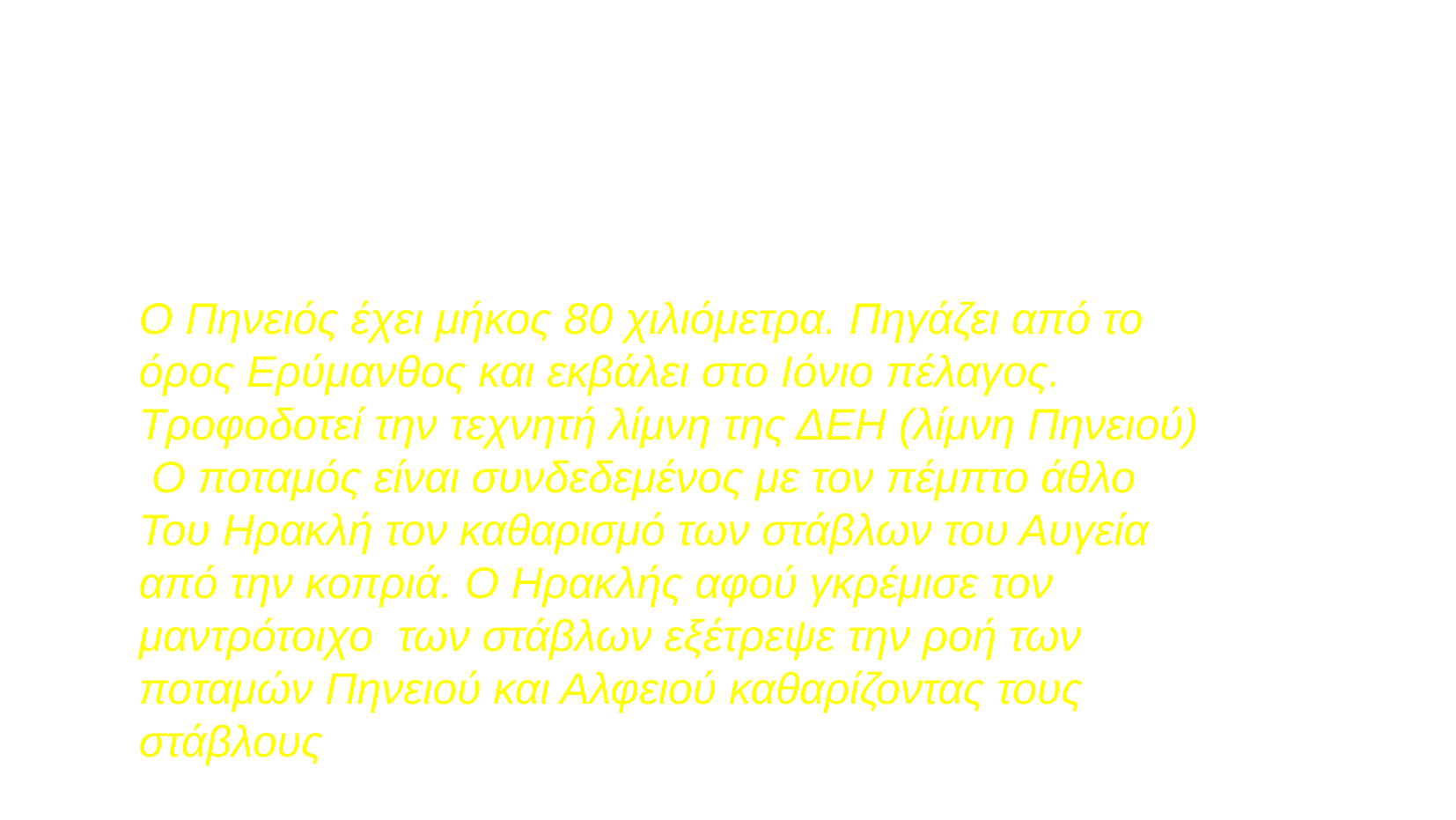

ΠΗΝΕΙΟΣ
Ο Πηνειός έχει μήκος 80 χιλιόμετρα. Πηγάζει από το όρος Ερύμανθος και εκβάλει στο Ιόνιο πέλαγος.
Τροφοδοτεί την τεχνητή λίμνη της ΔΕΗ (λίμνη Πηνειού)
 Ο ποταμός είναι συνδεδεμένος με τον πέμπτο άθλο
Του Ηρακλή τον καθαρισμό των στάβλων του Αυγεία
από την κοπριά. Ο Ηρακλής αφού γκρέμισε τον
μαντρότοιχο  των στάβλων εξέτρεψε την ροή των ποταμών Πηνειού και Αλφειού καθαρίζοντας τους
στάβλους